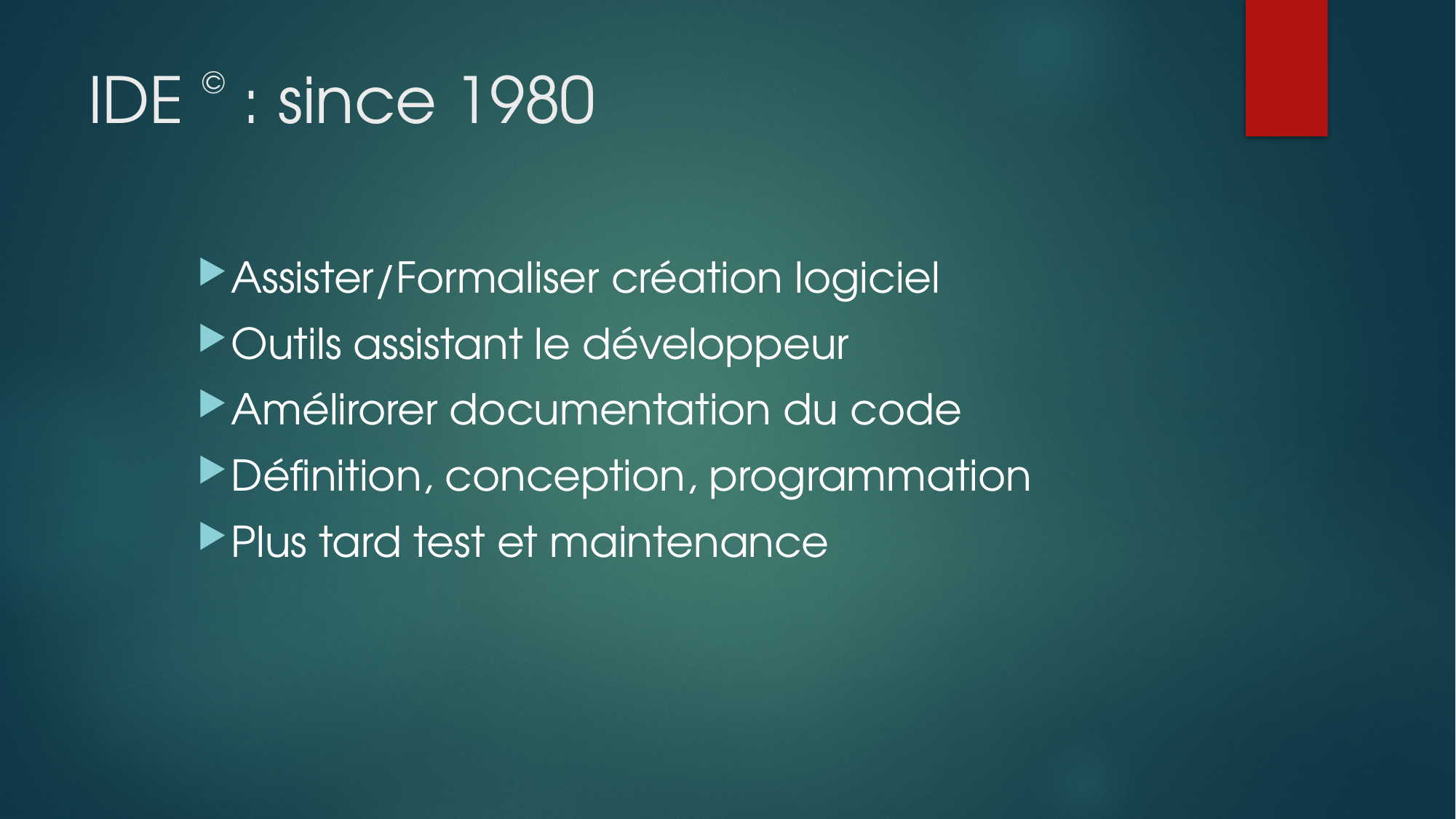

# IDE © : since 1980
Assister/Formaliser création logiciel
Outils assistant le développeur
Amélirorer documentation du code
Définition, conception, programmation
Plus tard test et maintenance